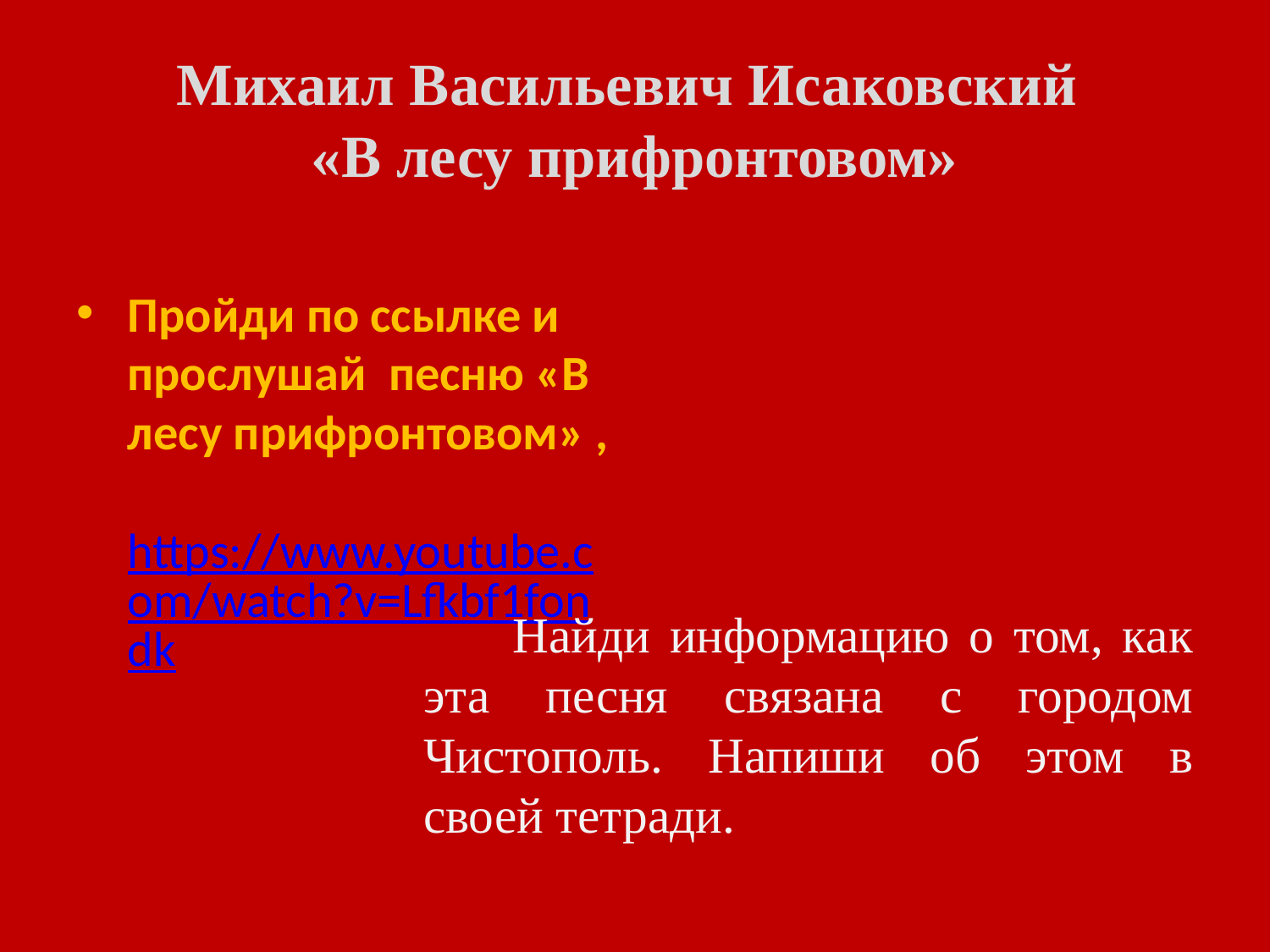

# Михаил Васильевич Исаковский «В лесу прифронтовом»
Пройди по ссылке и прослушай  песню «В лесу прифронтовом» ,  https://www.youtube.com/watch?v=Lfkbf1fondk

       Найди информацию о том, как эта песня связана с городом Чистополь. Напиши об этом в своей тетради.